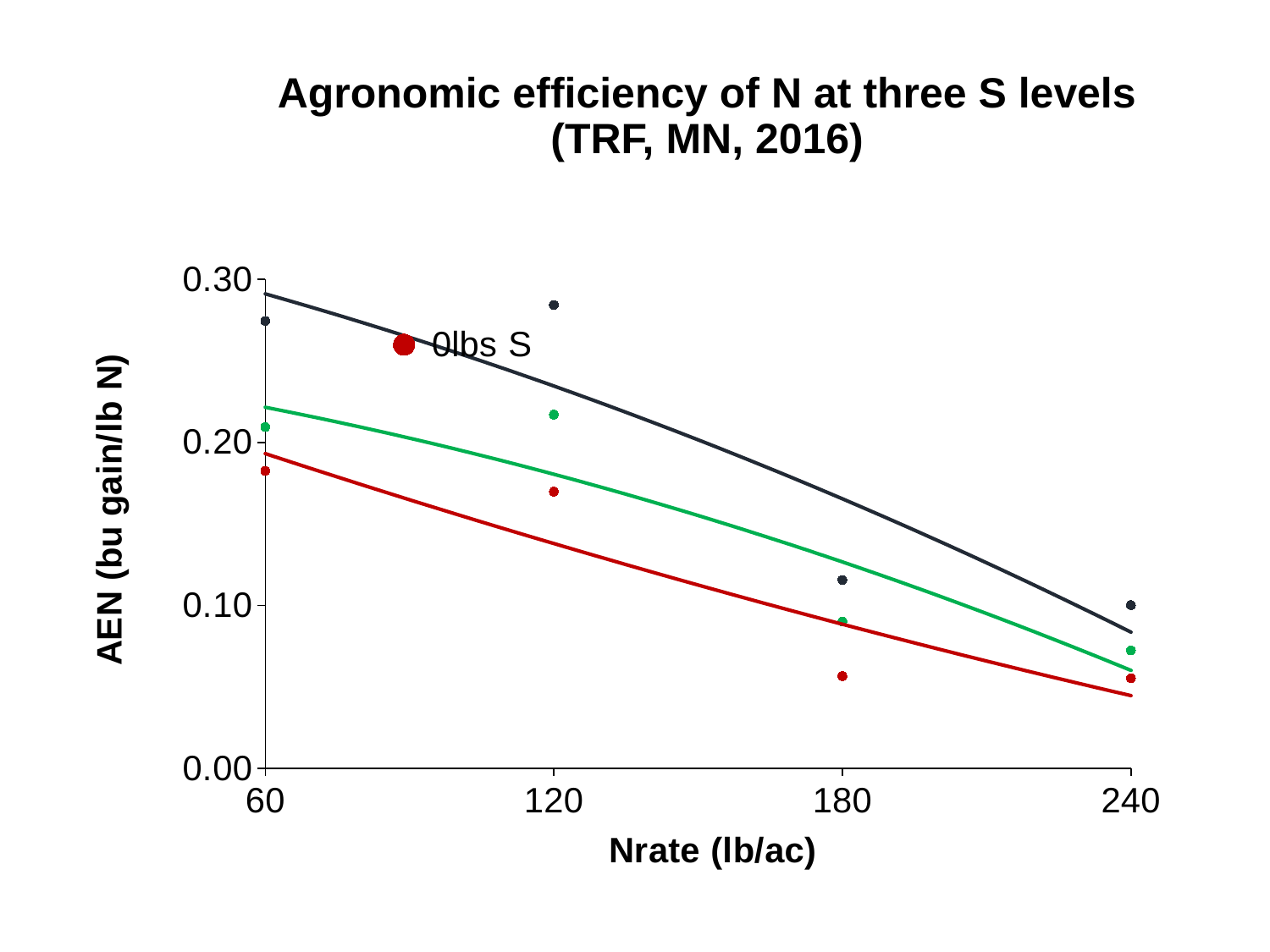

# Agronomic efficiency of N at three S levels (TRF, MN, 2016)

### Chart

| Category | 0lbs S | 10lbs S | 20lbs S |
|---|---|---|---|